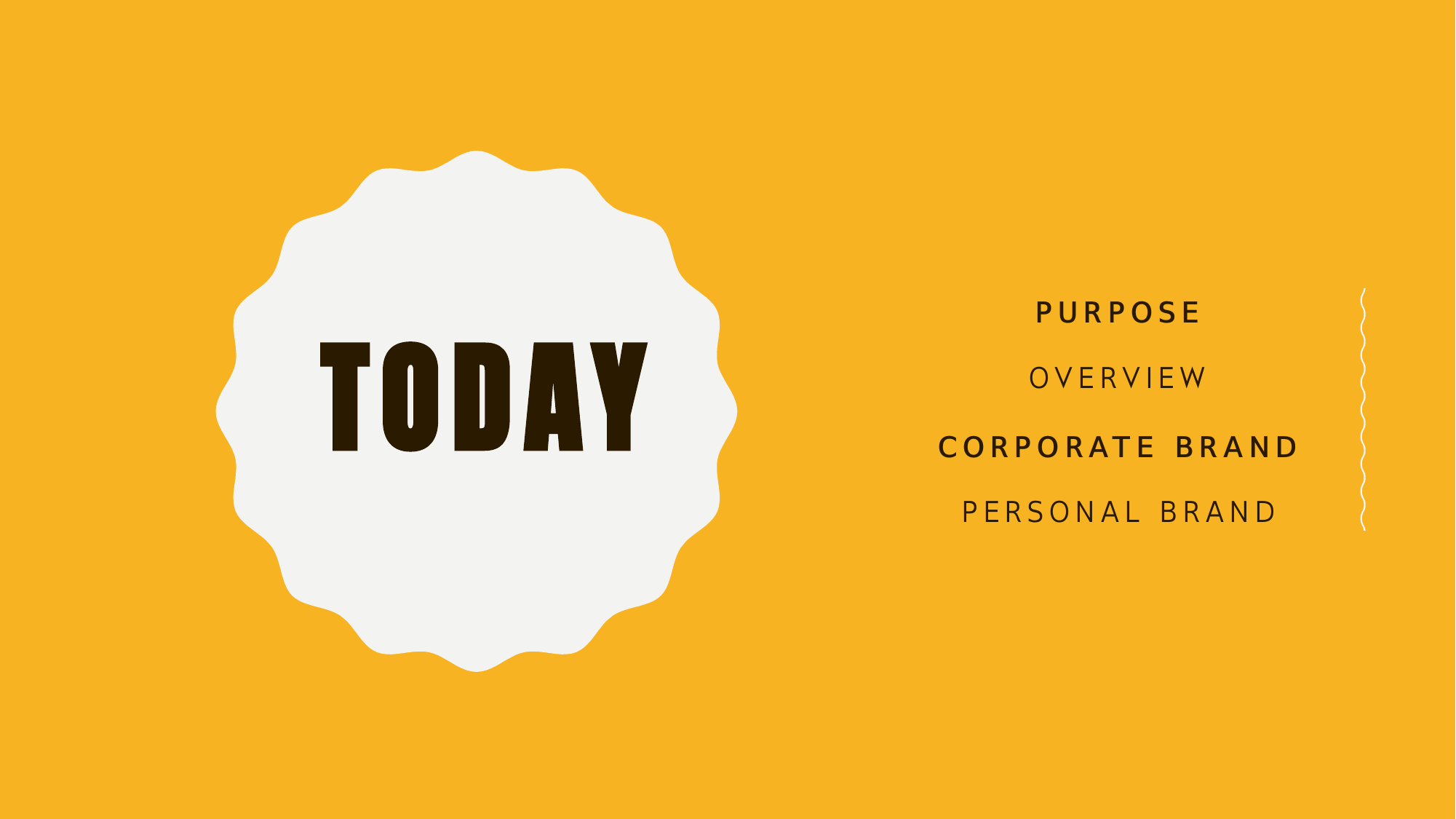

# TODAY

PURPOSE
OVERVIEW
Corporate Brand

PERSONAL BRAND